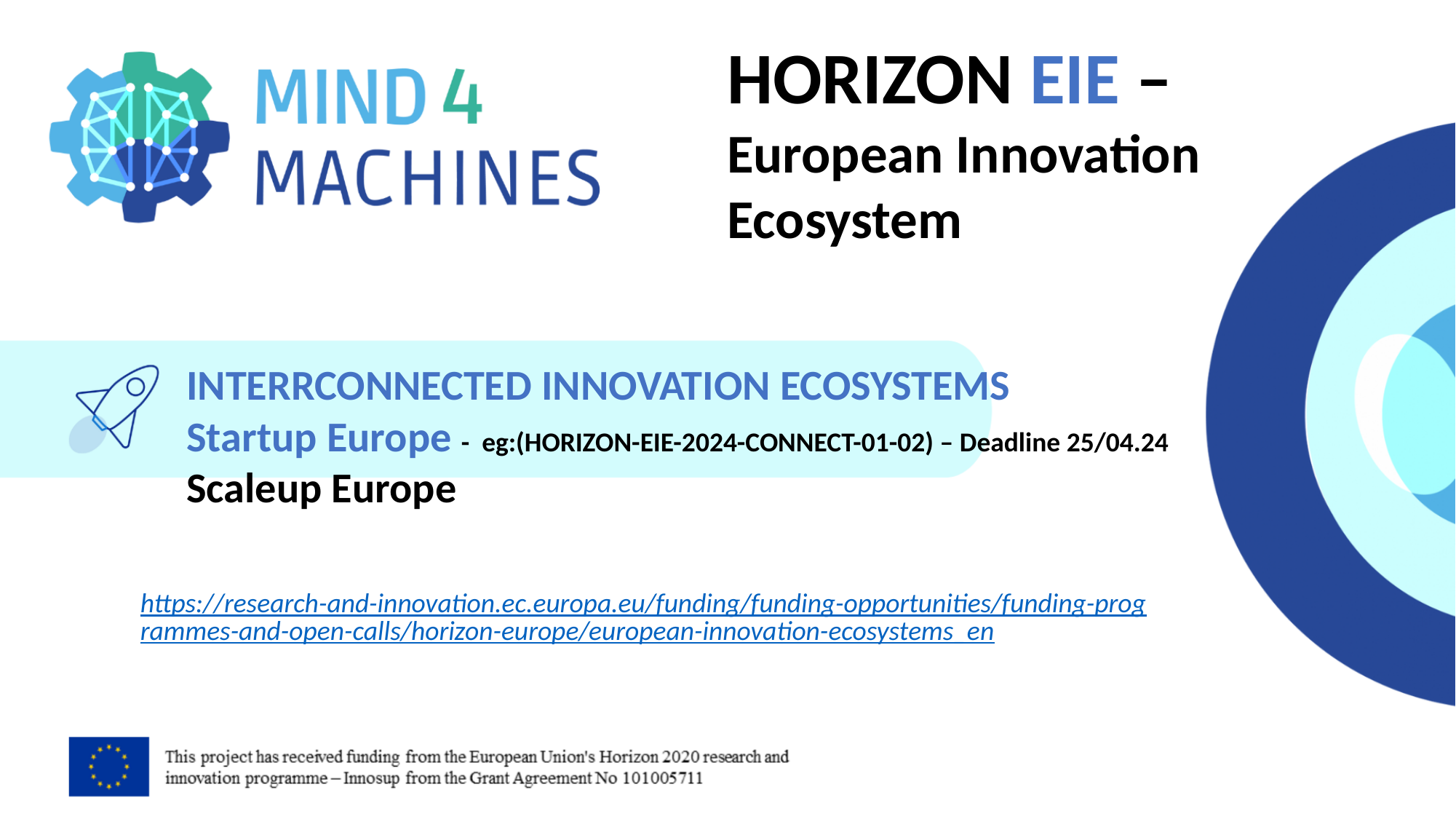

HORIZON EIE – European Innovation Ecosystem
INTERRCONNECTED INNOVATION ECOSYSTEMS
Startup Europe -  eg:(HORIZON-EIE-2024-CONNECT-01-02) – Deadline 25/04.24
Scaleup Europe
https://research-and-innovation.ec.europa.eu/funding/funding-opportunities/funding-programmes-and-open-calls/horizon-europe/european-innovation-ecosystems_en